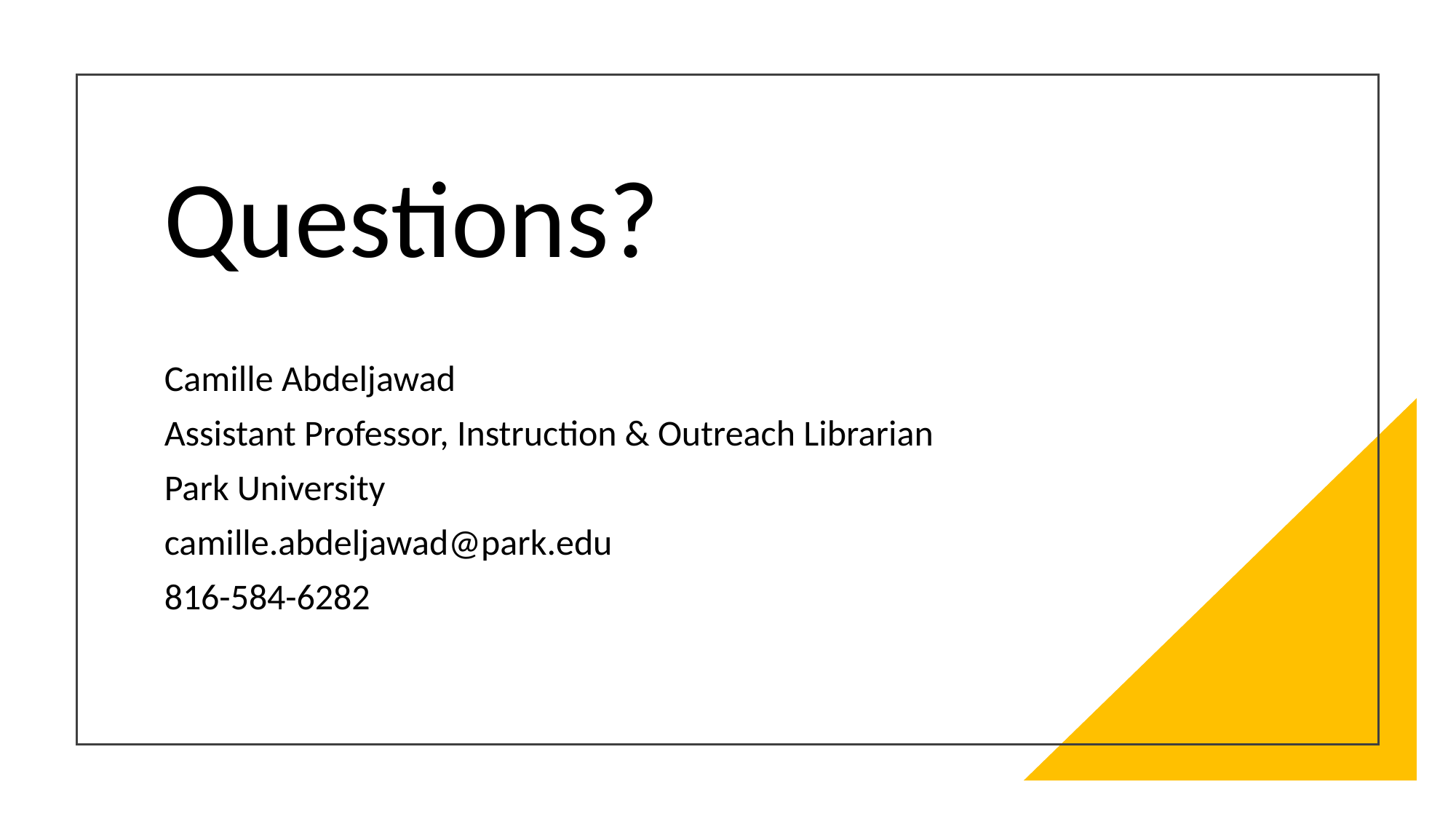

# Questions?
Camille Abdeljawad
Assistant Professor, Instruction & Outreach Librarian
Park University
camille.abdeljawad@park.edu
816-584-6282